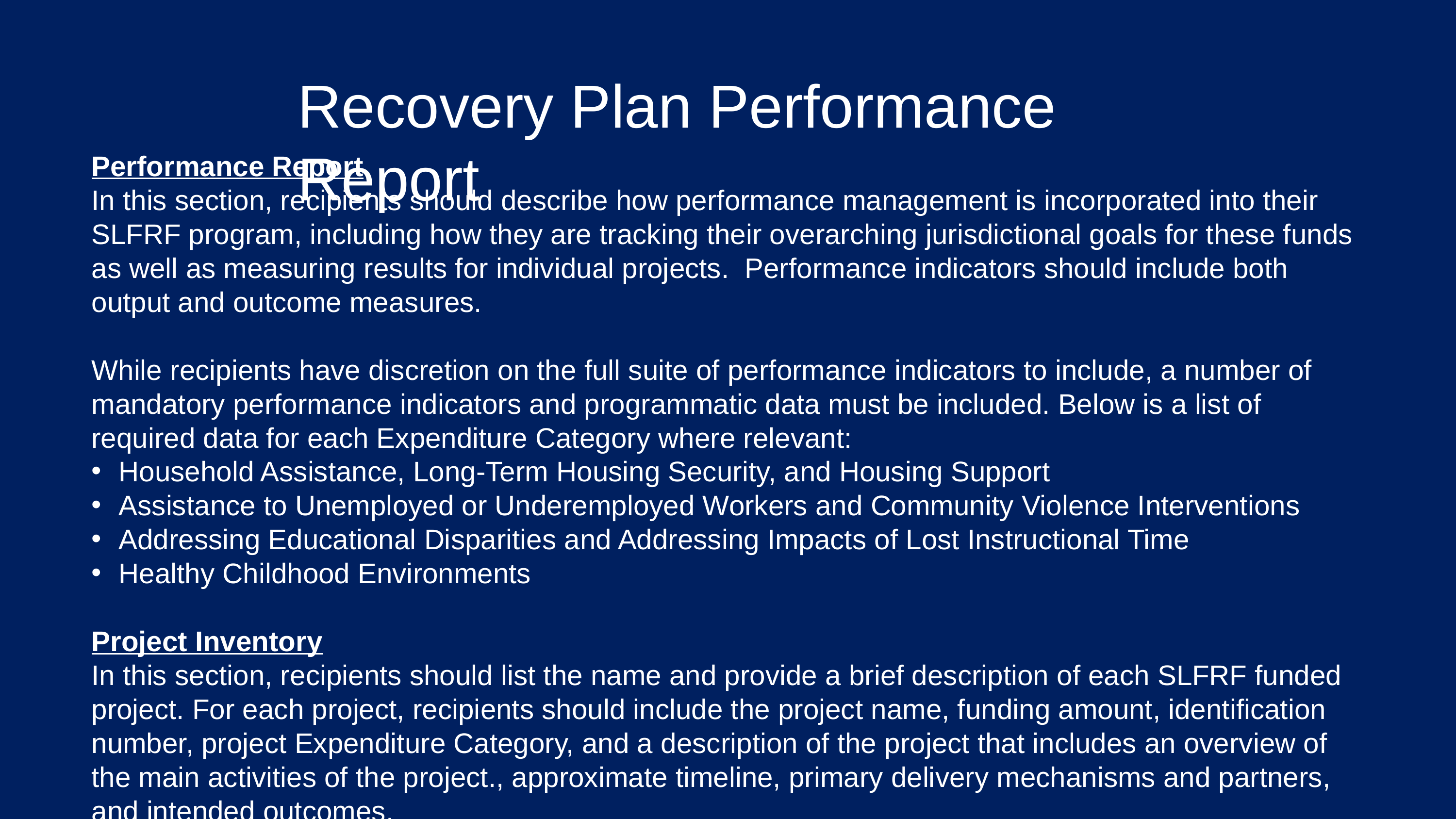

Recovery Plan Performance Report
Performance Report
In this section, recipients should describe how performance management is incorporated into their SLFRF program, including how they are tracking their overarching jurisdictional goals for these funds as well as measuring results for individual projects.  Performance indicators should include both output and outcome measures.

While recipients have discretion on the full suite of performance indicators to include, a number of mandatory performance indicators and programmatic data must be included. Below is a list of required data for each Expenditure Category where relevant:
Household Assistance, Long-Term Housing Security, and Housing Support
Assistance to Unemployed or Underemployed Workers and Community Violence Interventions
Addressing Educational Disparities and Addressing Impacts of Lost Instructional Time
Healthy Childhood Environments

Project Inventory
In this section, recipients should list the name and provide a brief description of each SLFRF funded project. For each project, recipients should include the project name, funding amount, identification number, project Expenditure Category, and a description of the project that includes an overview of the main activities of the project., approximate timeline, primary delivery mechanisms and partners, and intended outcomes.